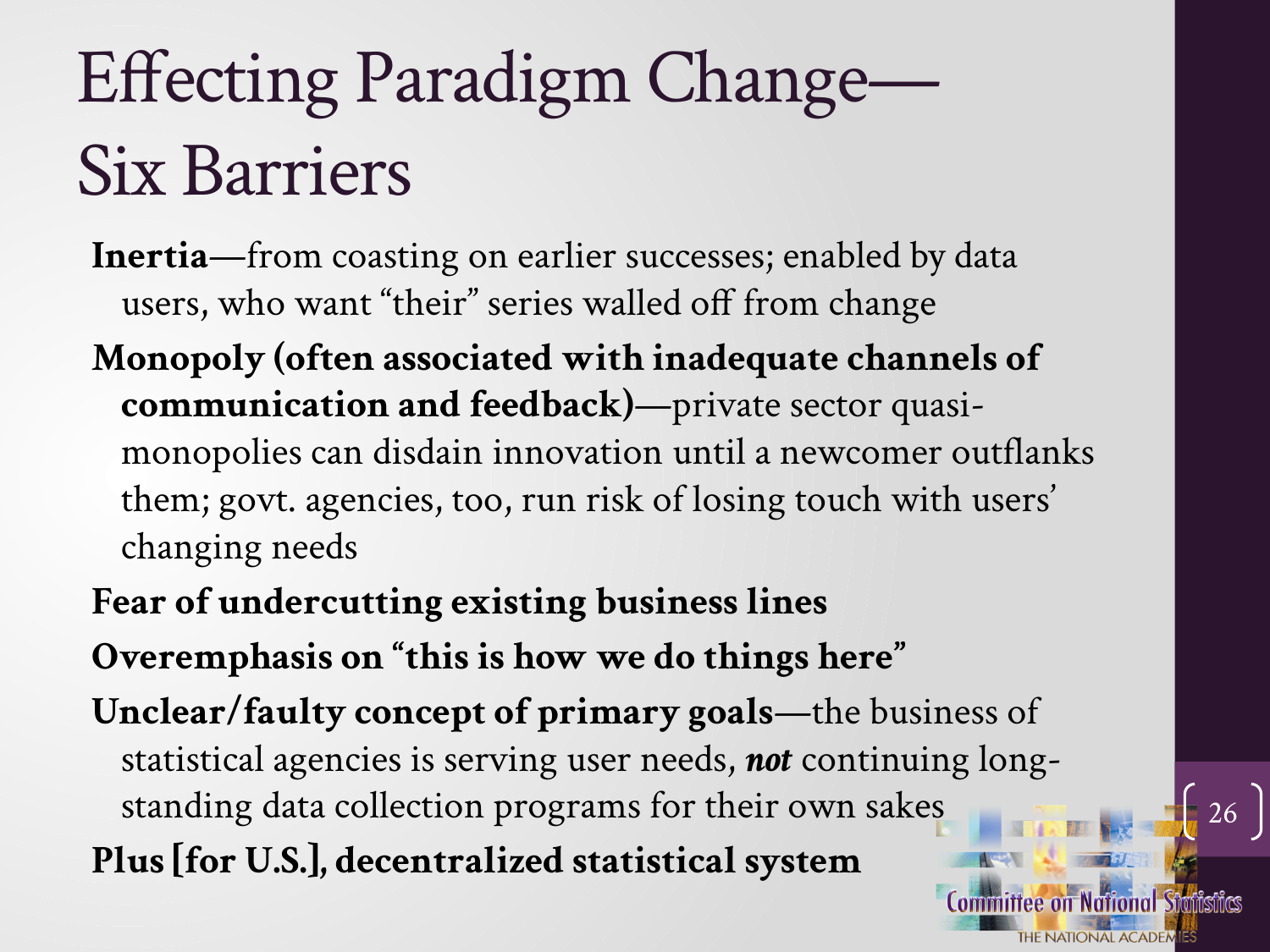

# Effecting Paradigm Change— Six Barriers
Inertia—from coasting on earlier successes; enabled by data users, who want “their” series walled off from change
Monopoly (often associated with inadequate channels of communication and feedback)—private sector quasi-monopolies can disdain innovation until a newcomer outflanks them; govt. agencies, too, run risk of losing touch with users’ changing needs
Fear of undercutting existing business lines
Overemphasis on “this is how we do things here”
Unclear/faulty concept of primary goals—the business of statistical agencies is serving user needs, not continuing long-standing data collection programs for their own sakes
Plus [for U.S.], decentralized statistical system

26